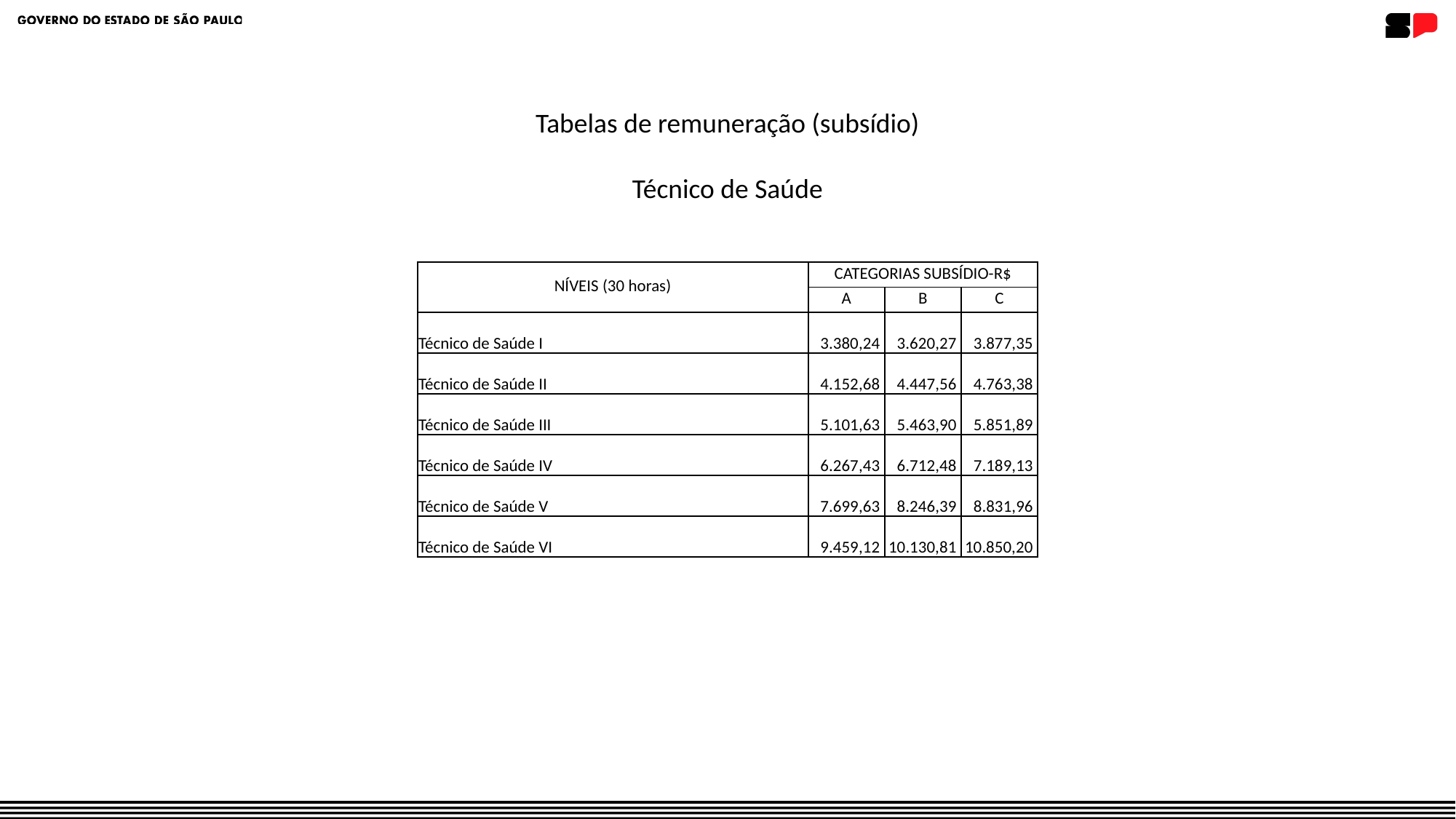

Tabelas de remuneração (subsídio)

Técnico de Saúde
| NÍVEIS (30 horas) | CATEGORIAS SUBSÍDIO-R$ |  |  |
| --- | --- | --- | --- |
|  | A | B | C |
| Técnico de Saúde I | 3.380,24 | 3.620,27 | 3.877,35 |
| Técnico de Saúde II | 4.152,68 | 4.447,56 | 4.763,38 |
| Técnico de Saúde III | 5.101,63 | 5.463,90 | 5.851,89 |
| Técnico de Saúde IV | 6.267,43 | 6.712,48 | 7.189,13 |
| Técnico de Saúde V | 7.699,63 | 8.246,39 | 8.831,96 |
| Técnico de Saúde VI | 9.459,12 | 10.130,81 | 10.850,20 |